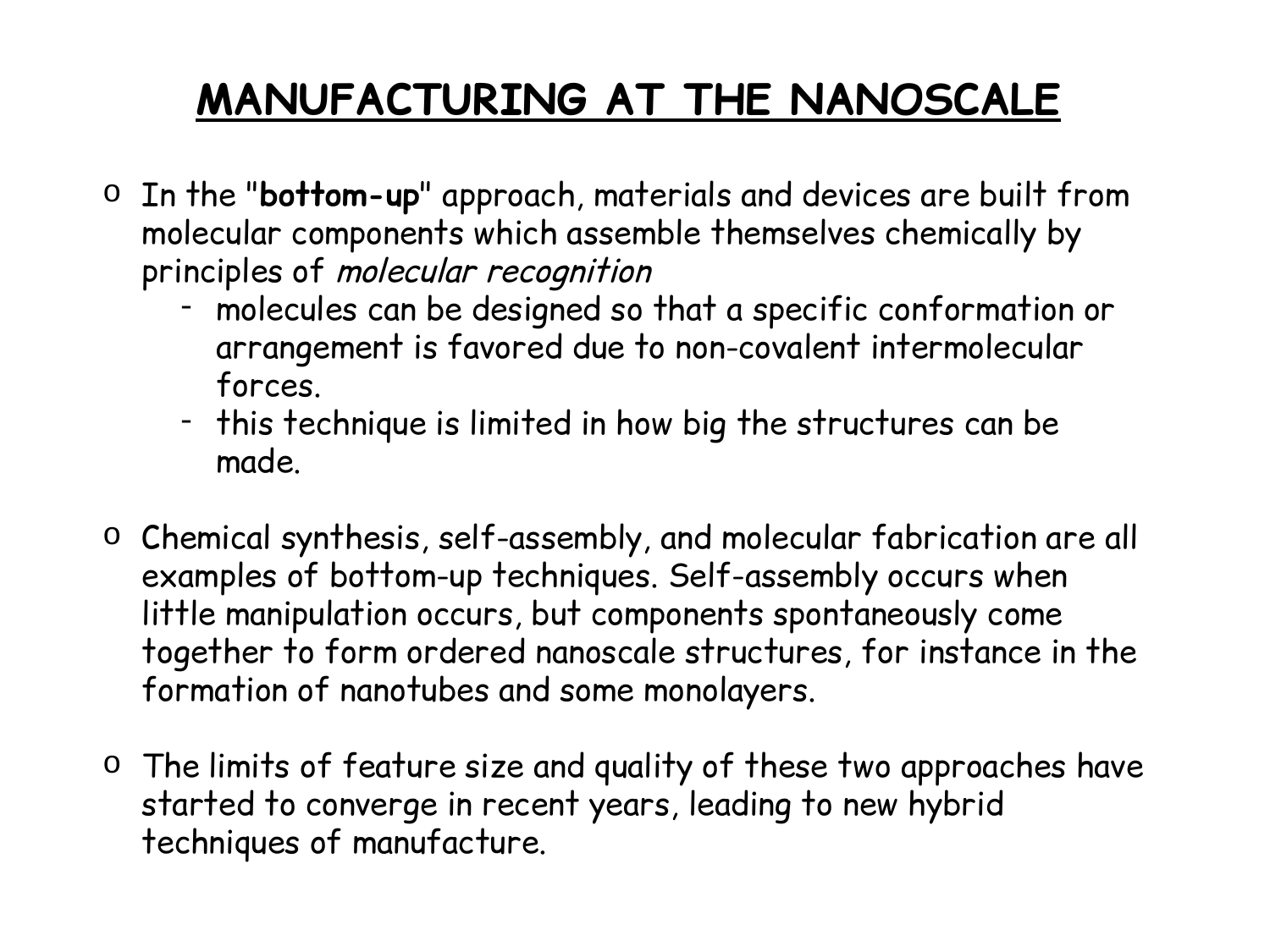

MANUFACTURING AT THE NANOSCALE
In the "bottom-up" approach, materials and devices are built from molecular components which assemble themselves chemically by principles of molecular recognition
molecules can be designed so that a specific conformation or arrangement is favored due to non-covalent intermolecular forces.
this technique is limited in how big the structures can be made.

Chemical synthesis, self-assembly, and molecular fabrication are all examples of bottom-up techniques. Self-assembly occurs when little manipulation occurs, but components spontaneously come together to form ordered nanoscale structures, for instance in the formation of nanotubes and some monolayers.

The limits of feature size and quality of these two approaches have started to converge in recent years, leading to new hybrid techniques of manufacture.